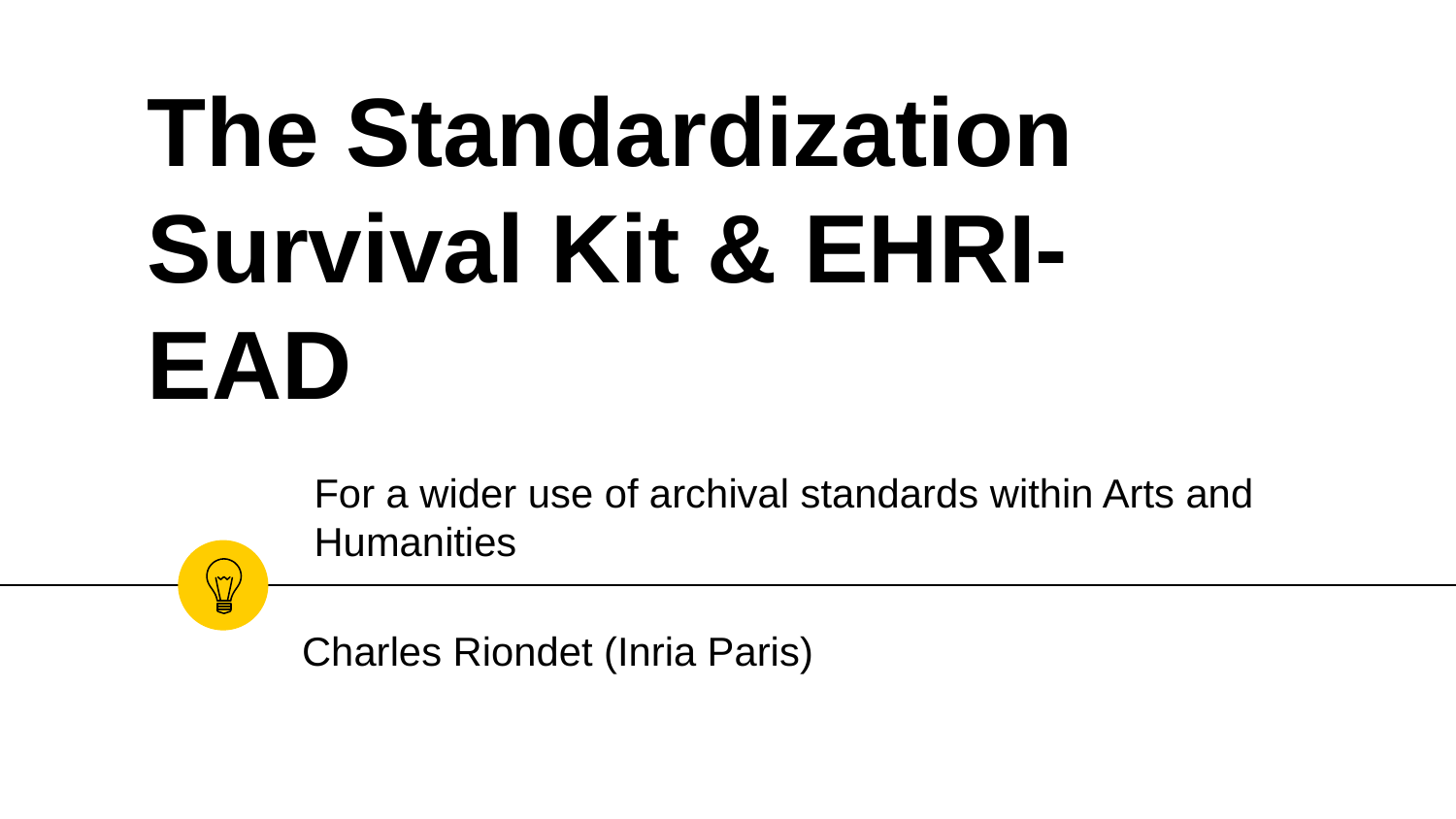

# The Standardization
Survival Kit & EHRI-EAD
For a wider use of archival standards within Arts and Humanities

Charles Riondet (Inria Paris)